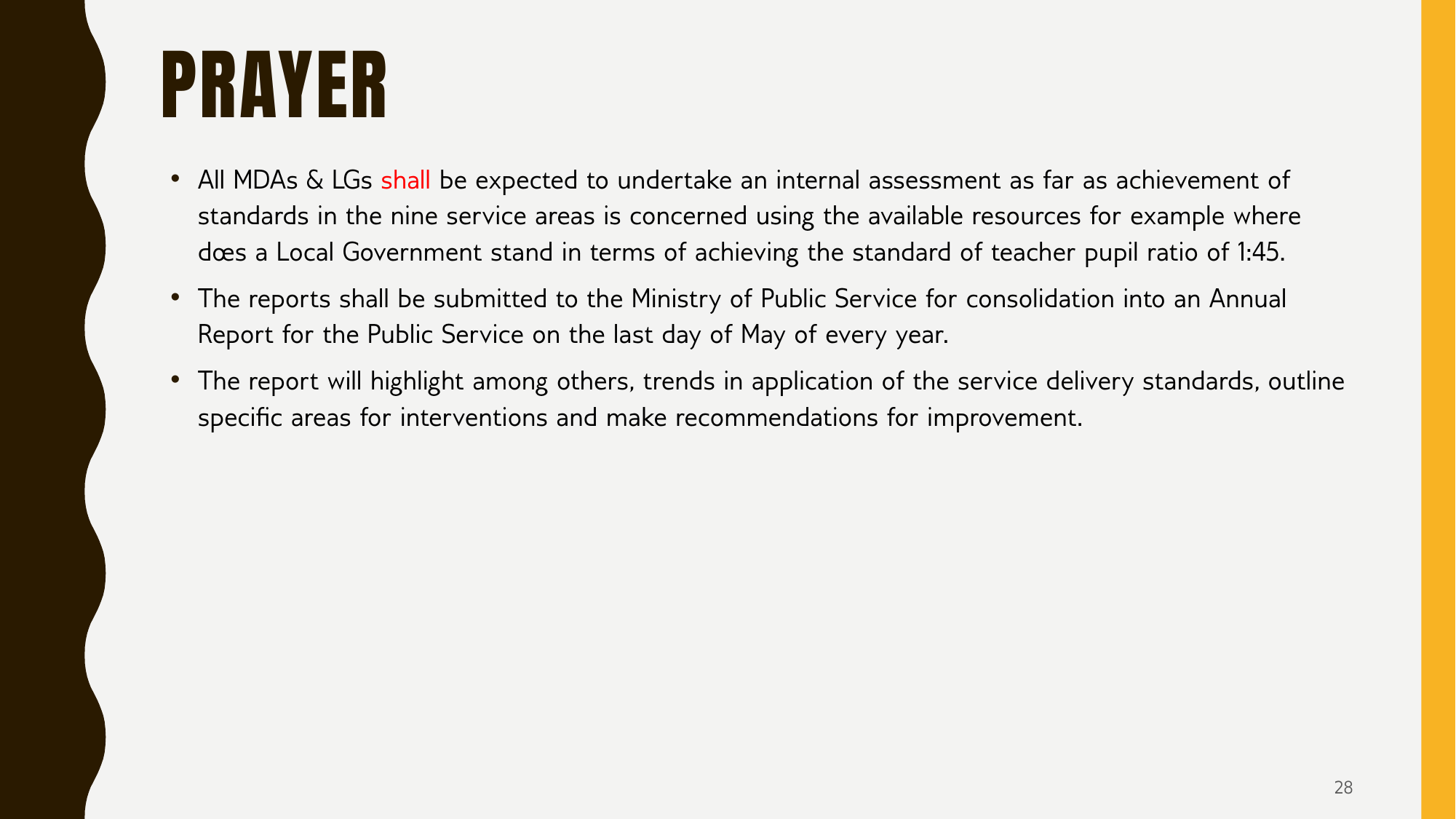

# prayer
All MDAs & LGs shall be expected to undertake an internal assessment as far as achievement of standards in the nine service areas is concerned using the available resources for example where does a Local Government stand in terms of achieving the standard of teacher pupil ratio of 1:45.
The reports shall be submitted to the Ministry of Public Service for consolidation into an Annual Report for the Public Service on the last day of May of every year.
The report will highlight among others, trends in application of the service delivery standards, outline specific areas for interventions and make recommendations for improvement.

28